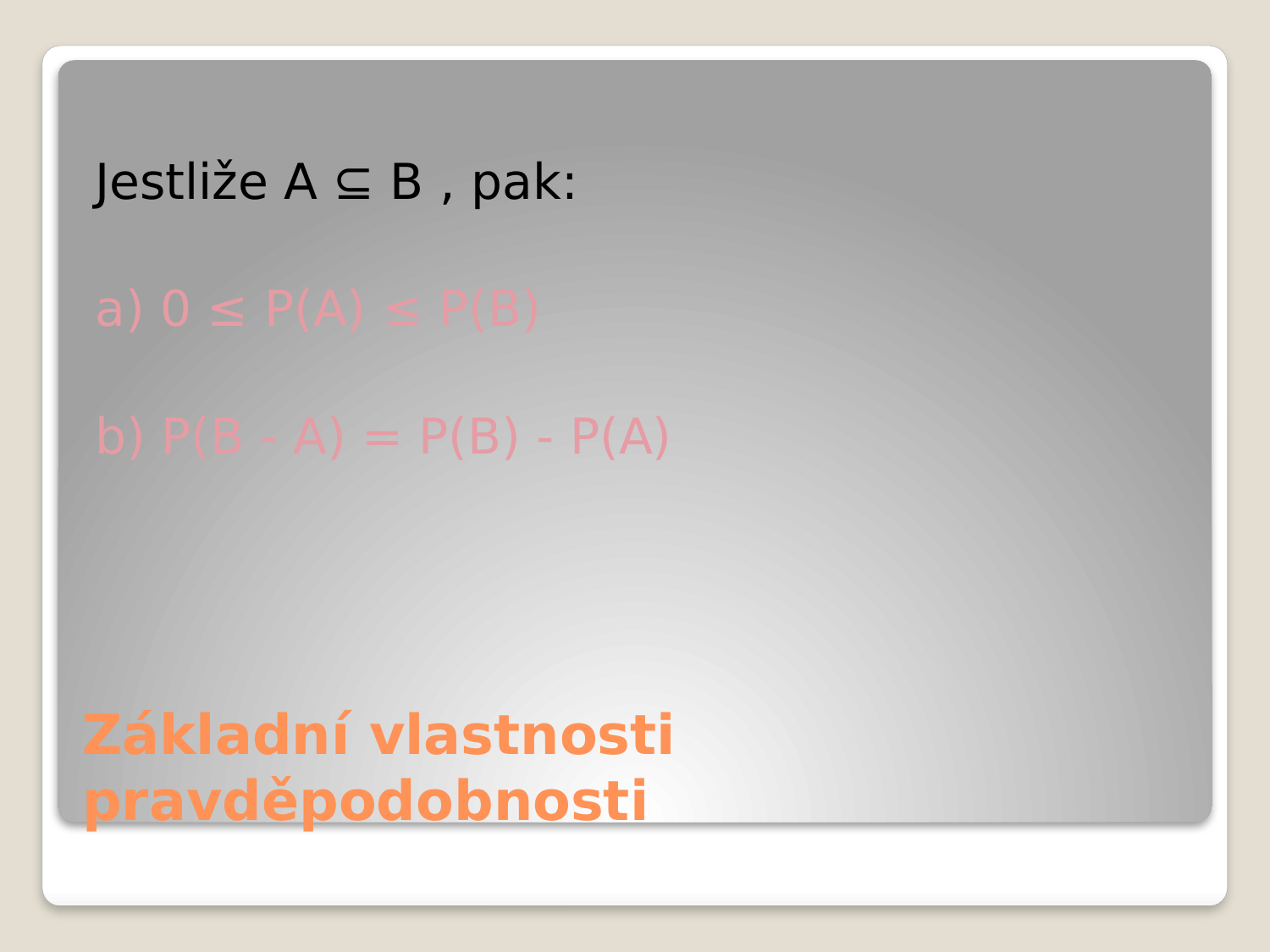

Jestliže A ⊆ B , pak:

a) 0 ≤ P(A) ≤ P(B)

b) P(B - A) = P(B) - P(A)
# Základní vlastnosti pravděpodobnosti